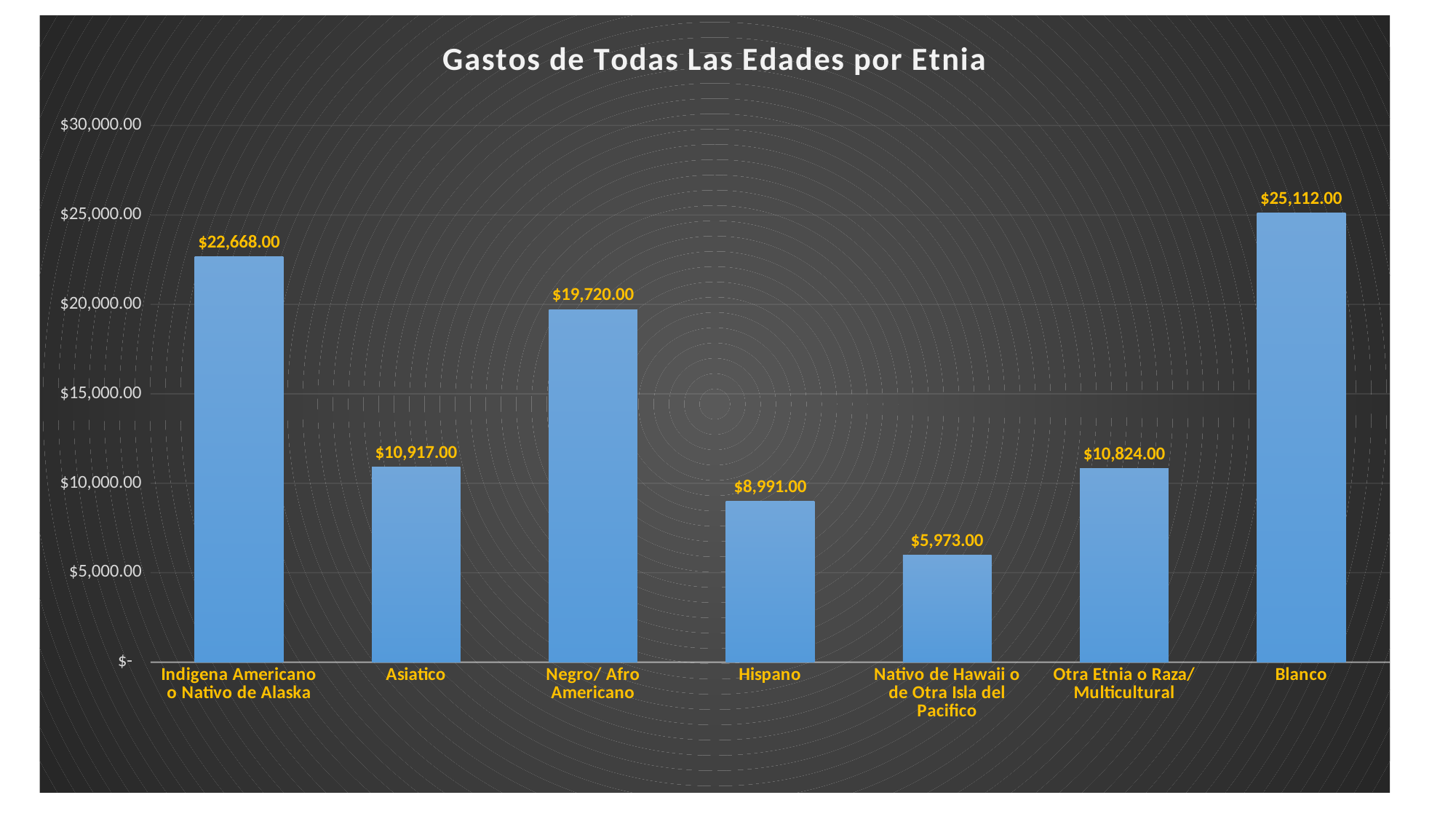

### Chart: Gastos de Todas Las Edades por Etnia

| Category |  |
|---|---|
| Indigena Americano o Nativo de Alaska | 22668.0 |
| Asiatico | 10917.0 |
| Negro/ Afro Americano | 19720.0 |
| Hispano | 8991.0 |
| Nativo de Hawaii o de Otra Isla del Pacifico | 5973.0 |
| Otra Etnia o Raza/ Multicultural | 10824.0 |
| Blanco | 25112.0 |